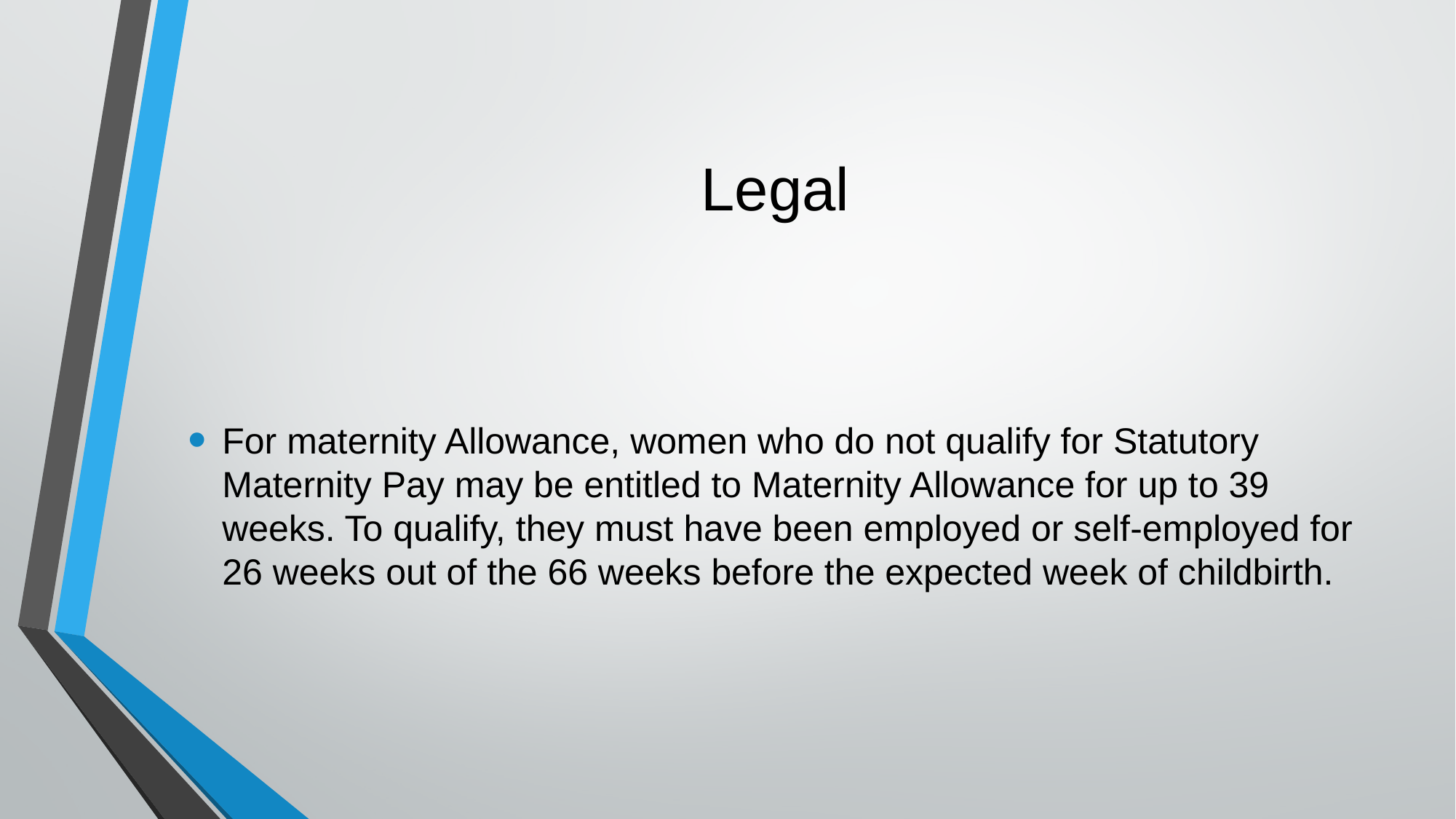

# Legal
For maternity Allowance, women who do not qualify for Statutory Maternity Pay may be entitled to Maternity Allowance for up to 39 weeks. To qualify, they must have been employed or self-employed for 26 weeks out of the 66 weeks before the expected week of childbirth.